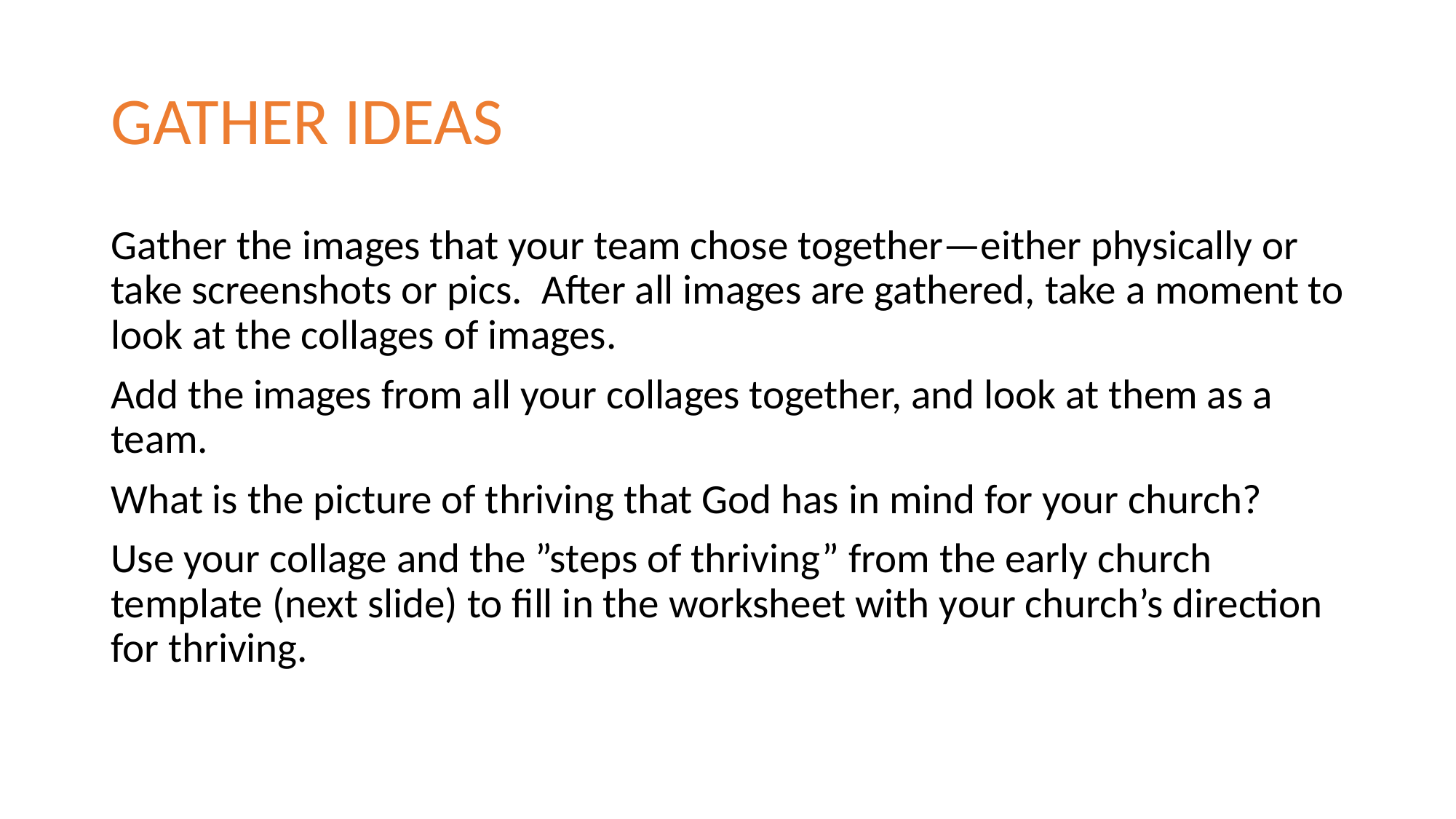

# GATHER IDEAS
Gather the images that your team chose together—either physically or take screenshots or pics.  After all images are gathered, take a moment to look at the collages of images.
Add the images from all your collages together, and look at them as a team.
What is the picture of thriving that God has in mind for your church?
Use your collage and the ”steps of thriving” from the early church template (next slide) to fill in the worksheet with your church’s direction for thriving.